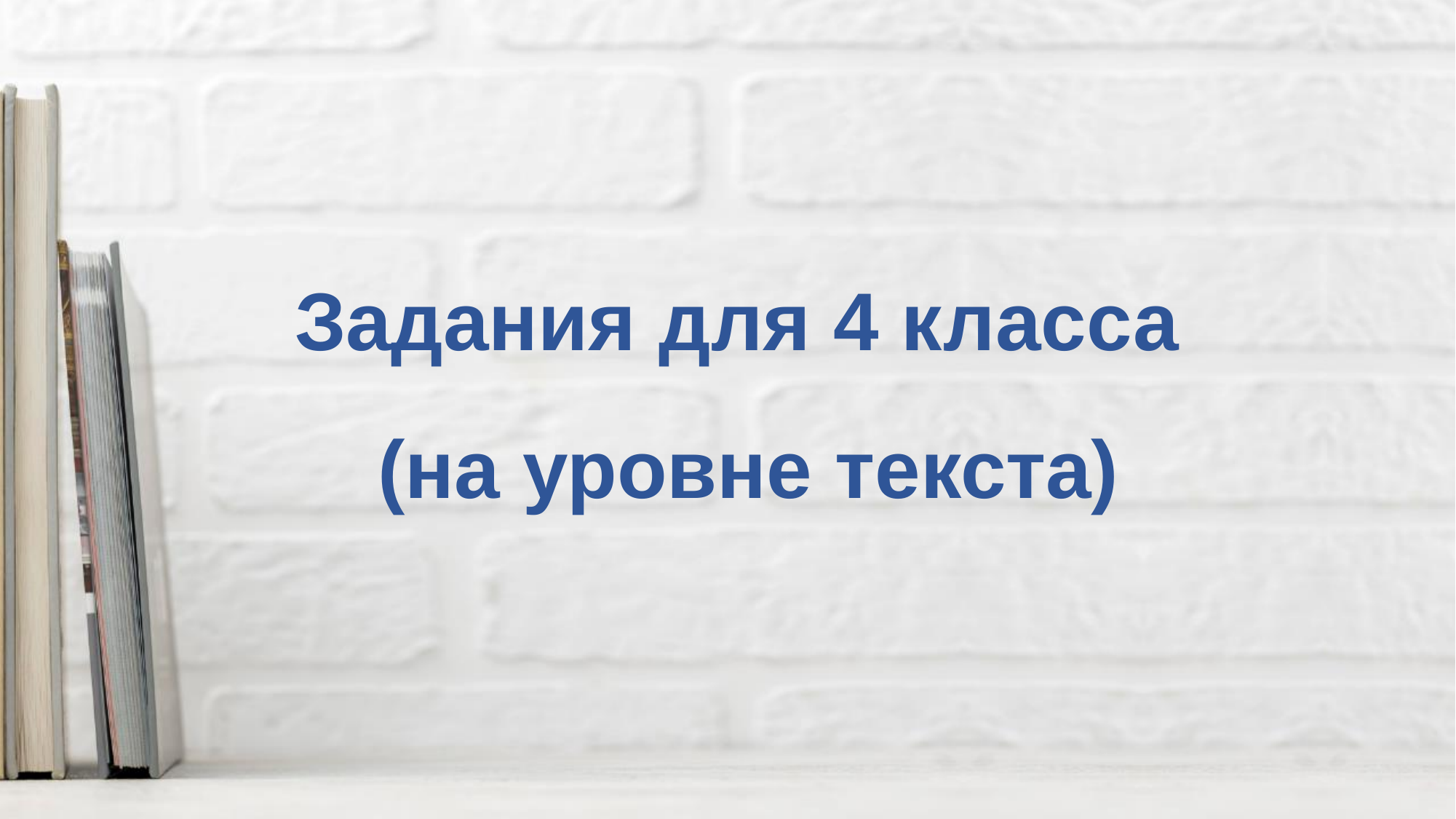

Задания для 4 класса
(на уровне текста)